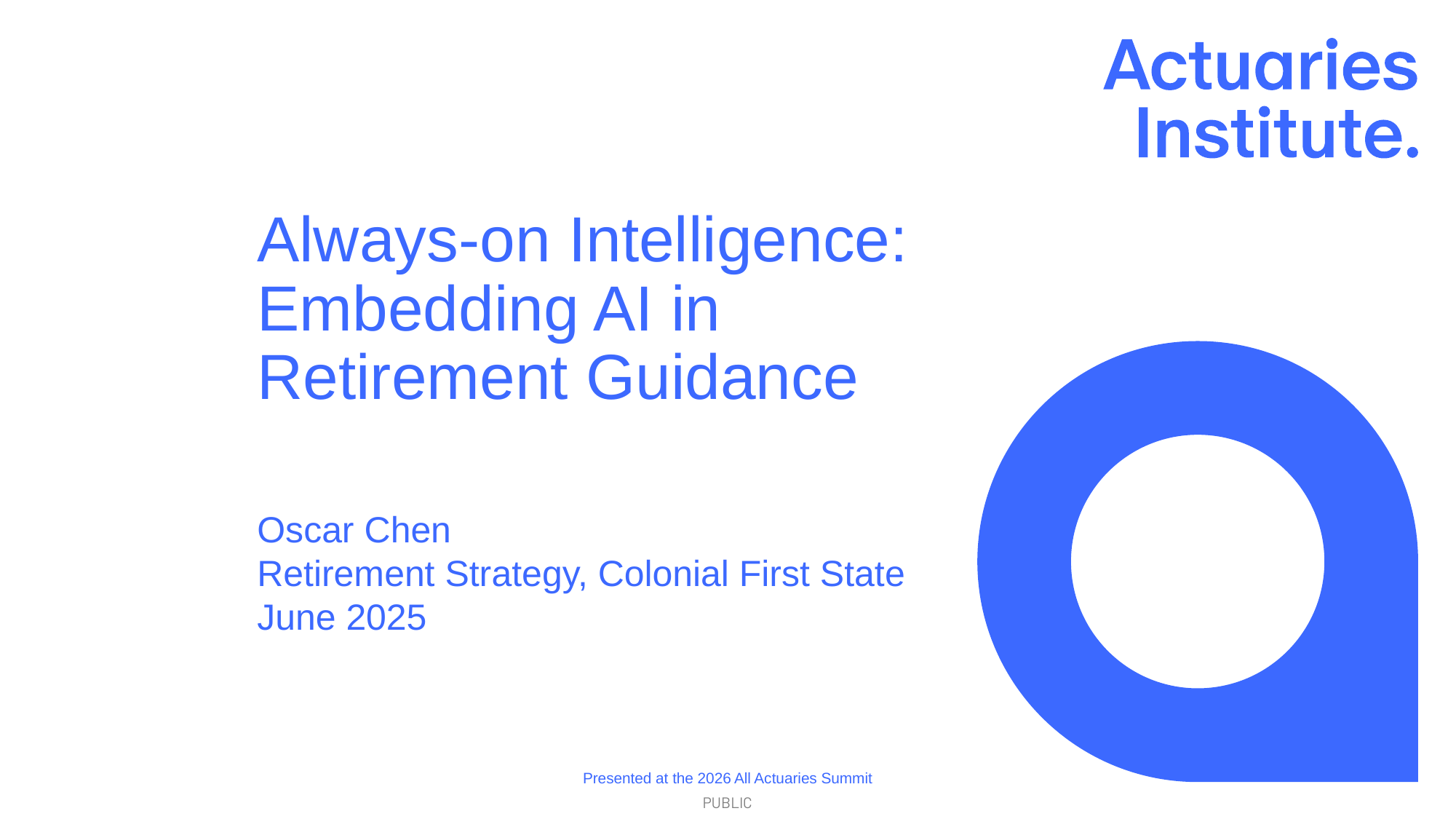

# Always-on Intelligence: Embedding AI in Retirement Guidance
Oscar Chen
Retirement Strategy, Colonial First State
June 2025
Presented at the 2026 All Actuaries Summit